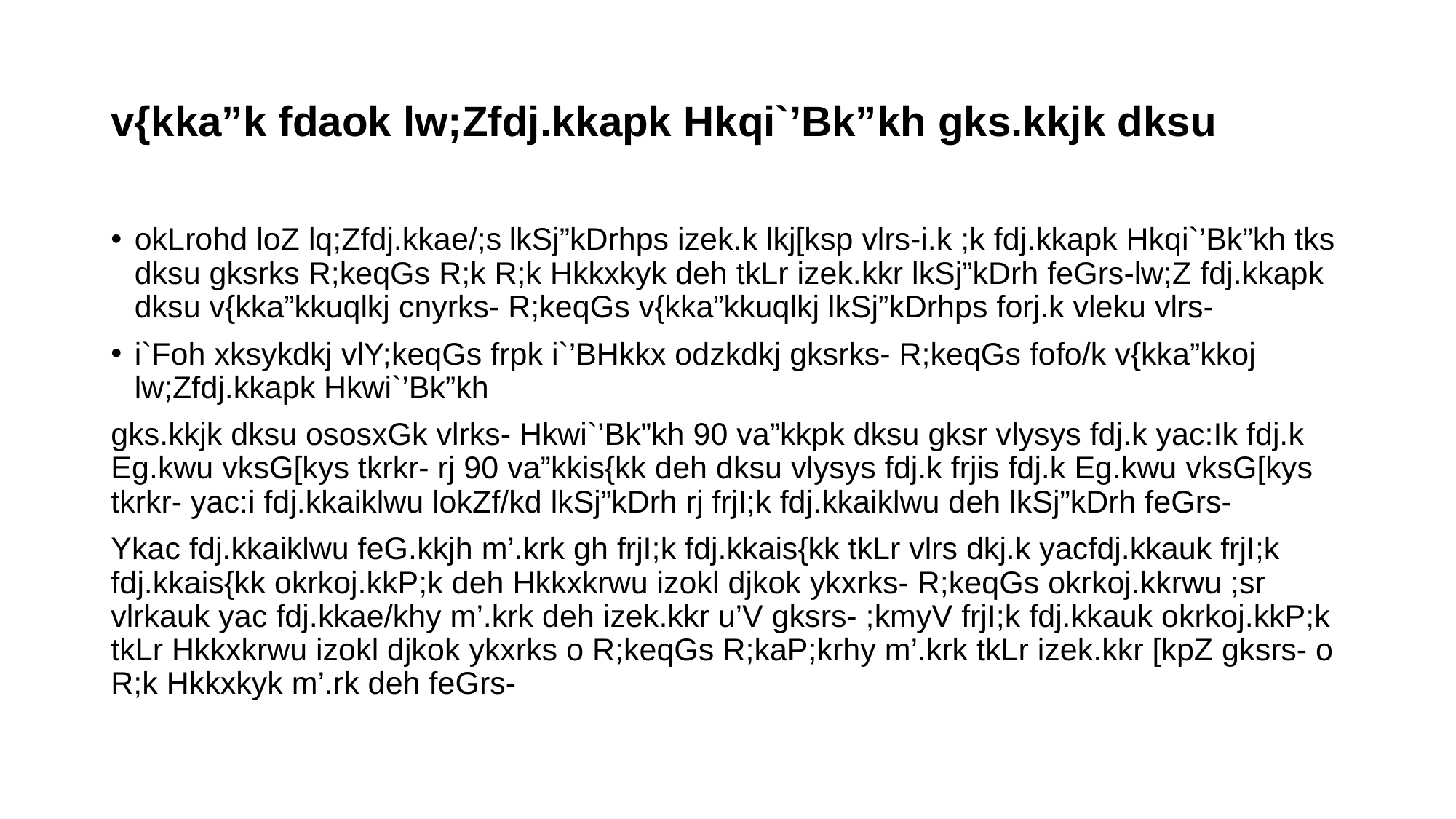

# v{kka”k fdaok lw;Zfdj.kkapk Hkqi`’Bk”kh gks.kkjk dksu
okLrohd loZ lq;Zfdj.kkae/;s lkSj”kDrhps izek.k lkj[ksp vlrs-i.k ;k fdj.kkapk Hkqi`’Bk”kh tks dksu gksrks R;keqGs R;k R;k Hkkxkyk deh tkLr izek.kkr lkSj”kDrh feGrs-lw;Z fdj.kkapk dksu v{kka”kkuqlkj cnyrks- R;keqGs v{kka”kkuqlkj lkSj”kDrhps forj.k vleku vlrs-
i`Foh xksykdkj vlY;keqGs frpk i`’BHkkx odzkdkj gksrks- R;keqGs fofo/k v{kka”kkoj lw;Zfdj.kkapk Hkwi`’Bk”kh
gks.kkjk dksu ososxGk vlrks- Hkwi`’Bk”kh 90 va”kkpk dksu gksr vlysys fdj.k yac:Ik fdj.k Eg.kwu vksG[kys tkrkr- rj 90 va”kkis{kk deh dksu vlysys fdj.k frjis fdj.k Eg.kwu vksG[kys tkrkr- yac:i fdj.kkaiklwu lokZf/kd lkSj”kDrh rj frjI;k fdj.kkaiklwu deh lkSj”kDrh feGrs-
Ykac fdj.kkaiklwu feG.kkjh m’.krk gh frjI;k fdj.kkais{kk tkLr vlrs dkj.k yacfdj.kkauk frjI;k fdj.kkais{kk okrkoj.kkP;k deh Hkkxkrwu izokl djkok ykxrks- R;keqGs okrkoj.kkrwu ;sr vlrkauk yac fdj.kkae/khy m’.krk deh izek.kkr u’V gksrs- ;kmyV frjI;k fdj.kkauk okrkoj.kkP;k tkLr Hkkxkrwu izokl djkok ykxrks o R;keqGs R;kaP;krhy m’.krk tkLr izek.kkr [kpZ gksrs- o R;k Hkkxkyk m’.rk deh feGrs-